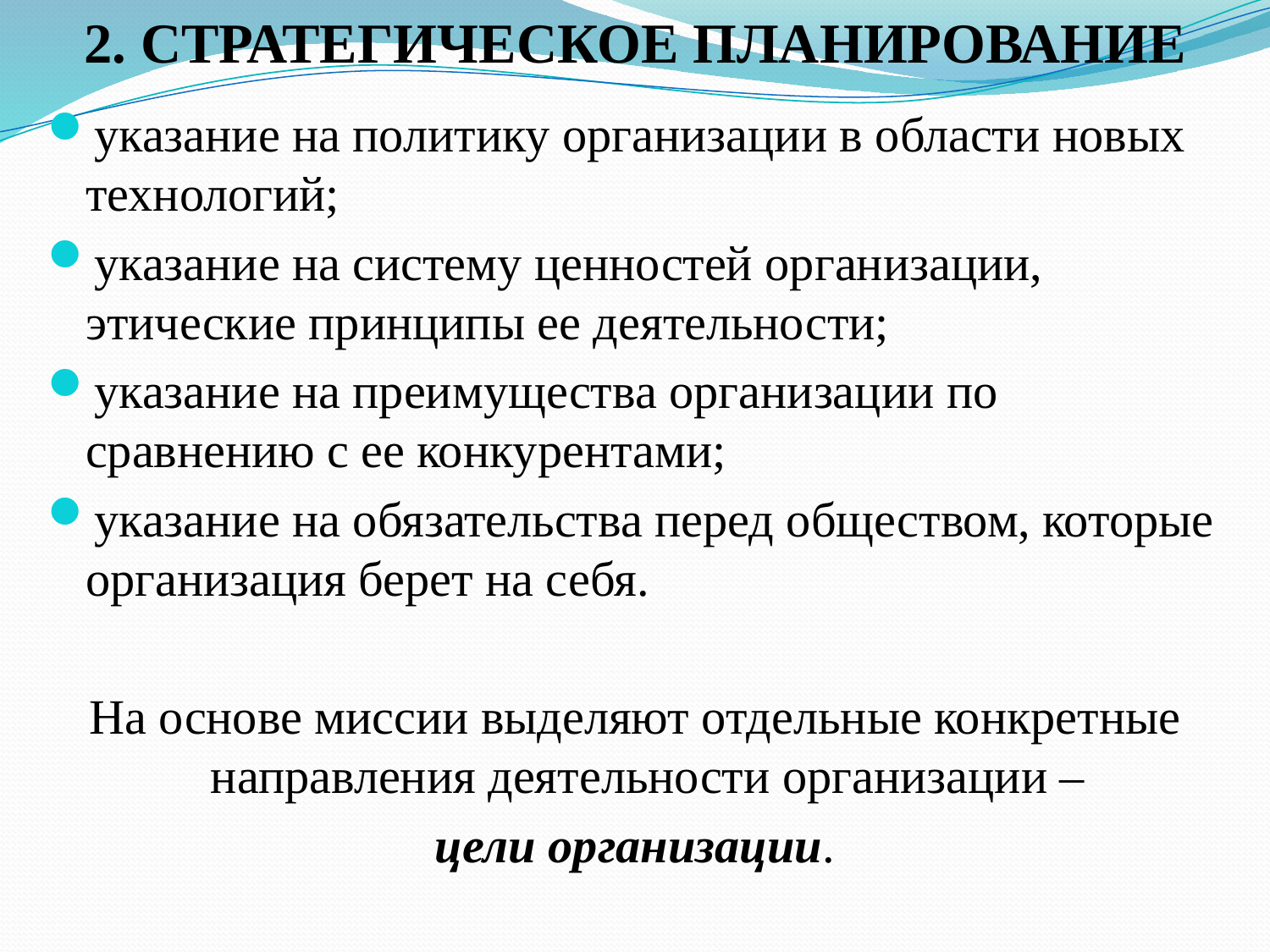

# 2. СТРАТЕГИЧЕСКОЕ ПЛАНИРОВАНИЕ
указание на политику организации в области новых технологий;
указание на систему ценностей организации, этические принципы ее деятельности;
указание на преимущества организации по сравнению с ее конкурентами;
указание на обязательства перед обществом, которые организация берет на себя.

На основе миссии выделяют отдельные конкретные направления деятельности организации –
цели организации.